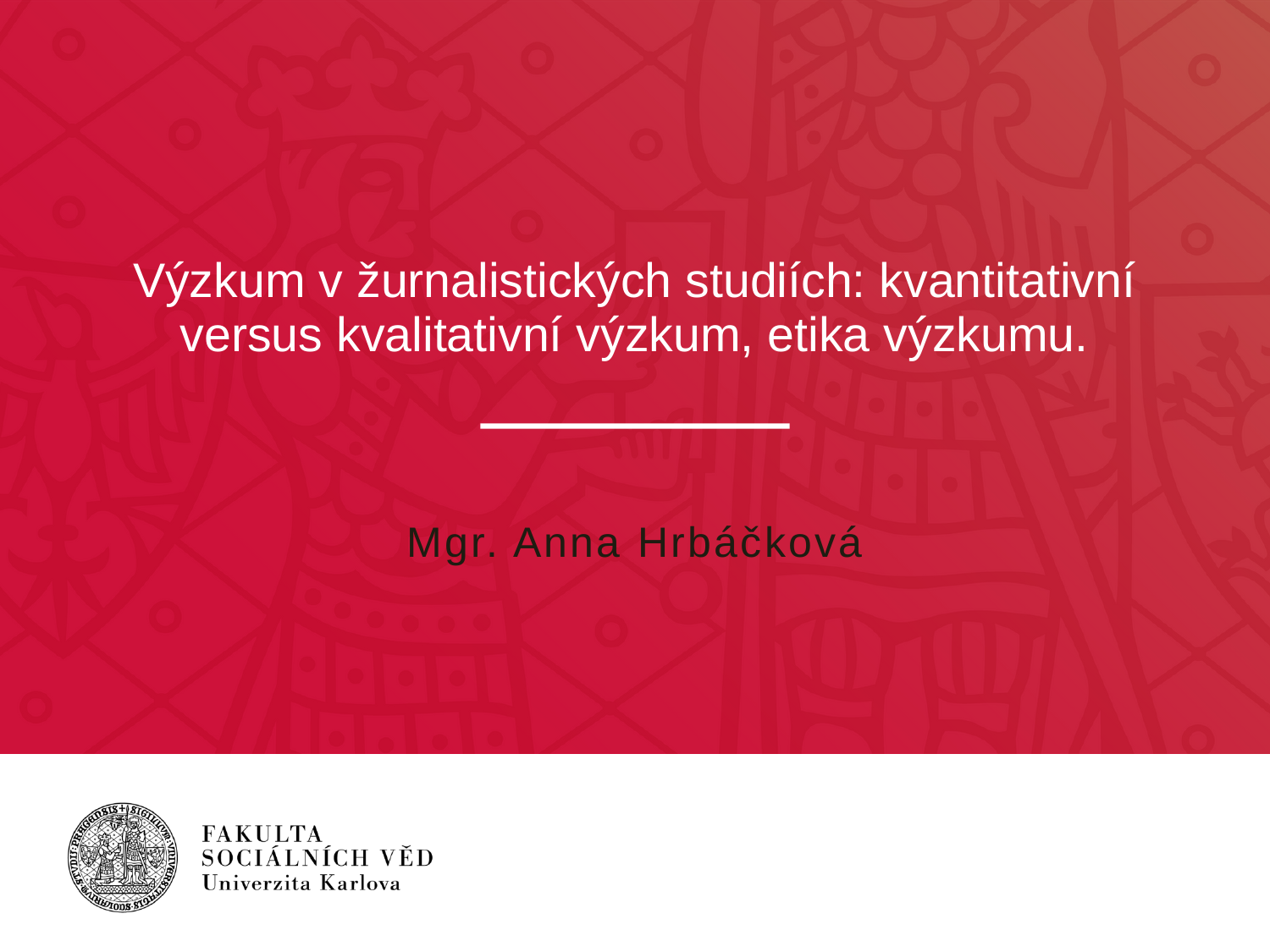

# Výzkum v žurnalistických studiích: kvantitativní versus kvalitativní výzkum, etika výzkumu.

Mgr. Anna Hrbáčková